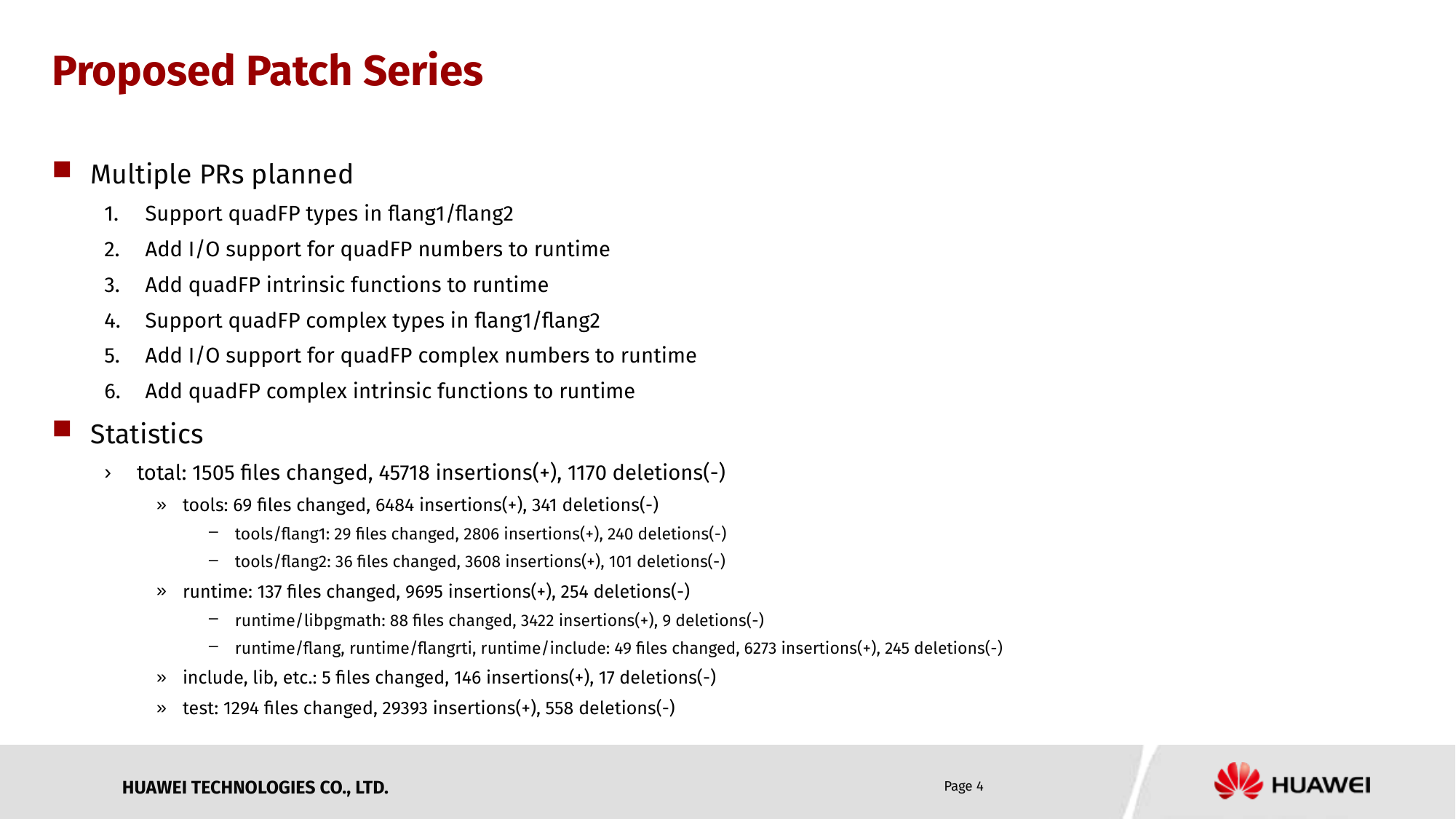

# Proposed Patch Series
Multiple PRs planned
Support quadFP types in flang1/flang2
Add I/O support for quadFP numbers to runtime
Add quadFP intrinsic functions to runtime
Support quadFP complex types in flang1/flang2
Add I/O support for quadFP complex numbers to runtime
Add quadFP complex intrinsic functions to runtime
Statistics
total: 1505 files changed, 45718 insertions(+), 1170 deletions(-)
tools: 69 files changed, 6484 insertions(+), 341 deletions(-)
tools/flang1: 29 files changed, 2806 insertions(+), 240 deletions(-)
tools/flang2: 36 files changed, 3608 insertions(+), 101 deletions(-)
runtime: 137 files changed, 9695 insertions(+), 254 deletions(-)
runtime/libpgmath: 88 files changed, 3422 insertions(+), 9 deletions(-)
runtime/flang, runtime/flangrti, runtime/include: 49 files changed, 6273 insertions(+), 245 deletions(-)
include, lib, etc.: 5 files changed, 146 insertions(+), 17 deletions(-)
test: 1294 files changed, 29393 insertions(+), 558 deletions(-)